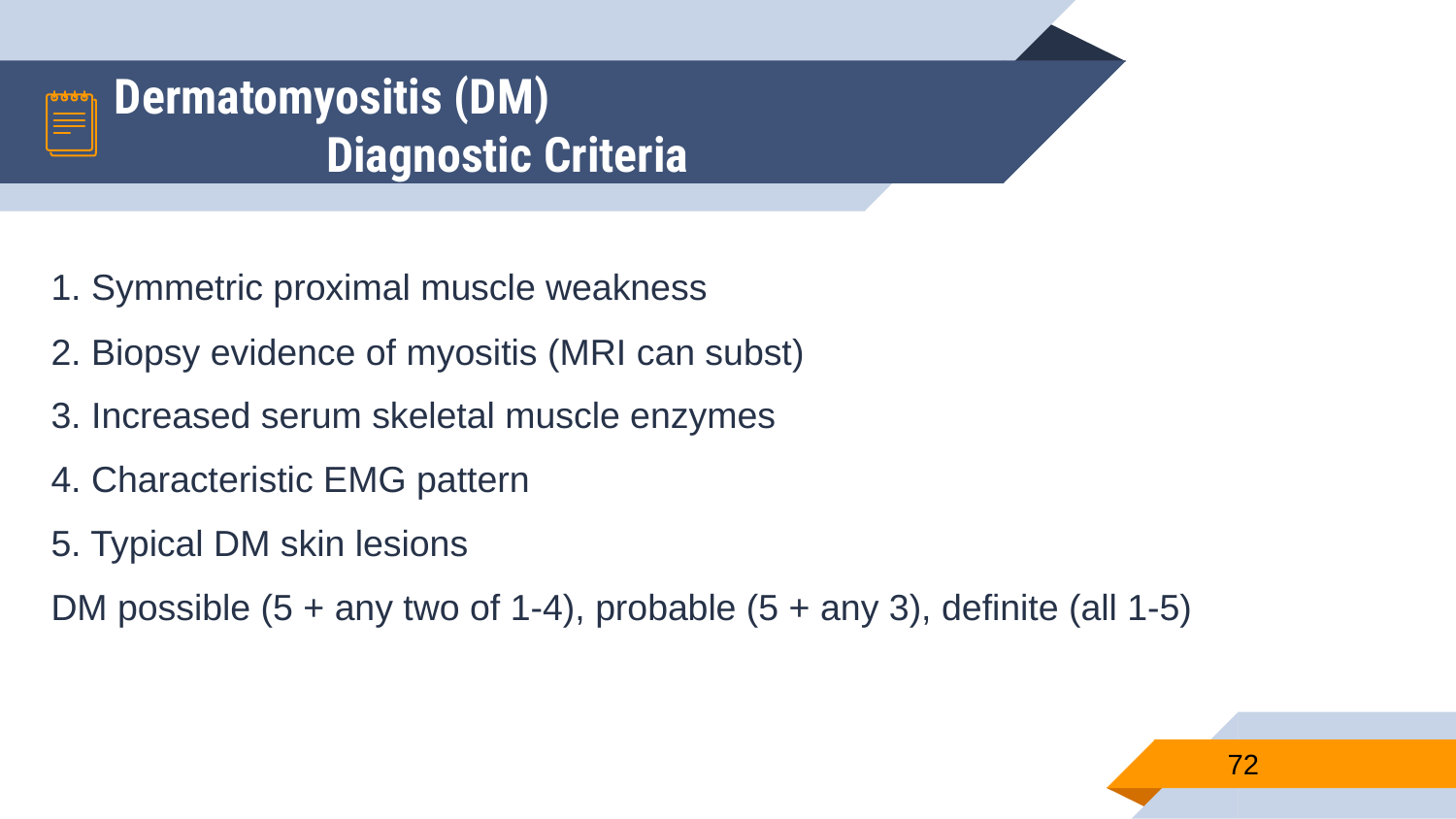

# Dermatomyositis (DM) Diagnostic Criteria
1. Symmetric proximal muscle weakness
2. Biopsy evidence of myositis (MRI can subst)
3. Increased serum skeletal muscle enzymes
4. Characteristic EMG pattern
5. Typical DM skin lesions
DM possible (5 + any two of 1-4), probable (5 + any 3), definite (all 1-5)
72